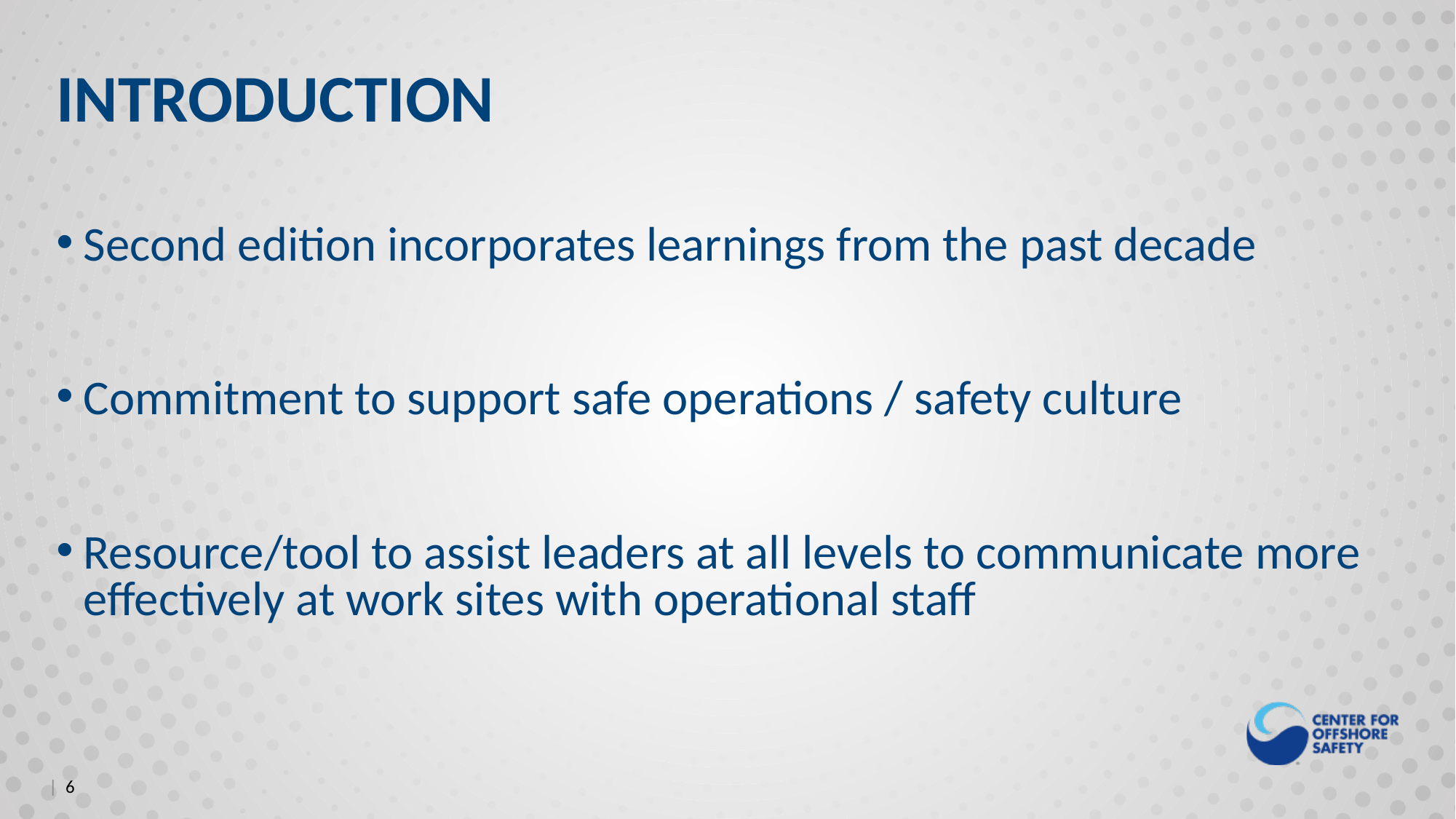

INTRODUCTION
Second edition incorporates learnings from the past decade

Commitment to support safe operations / safety culture

Resource/tool to assist leaders at all levels to communicate more effectively at work sites with operational staff

|  6